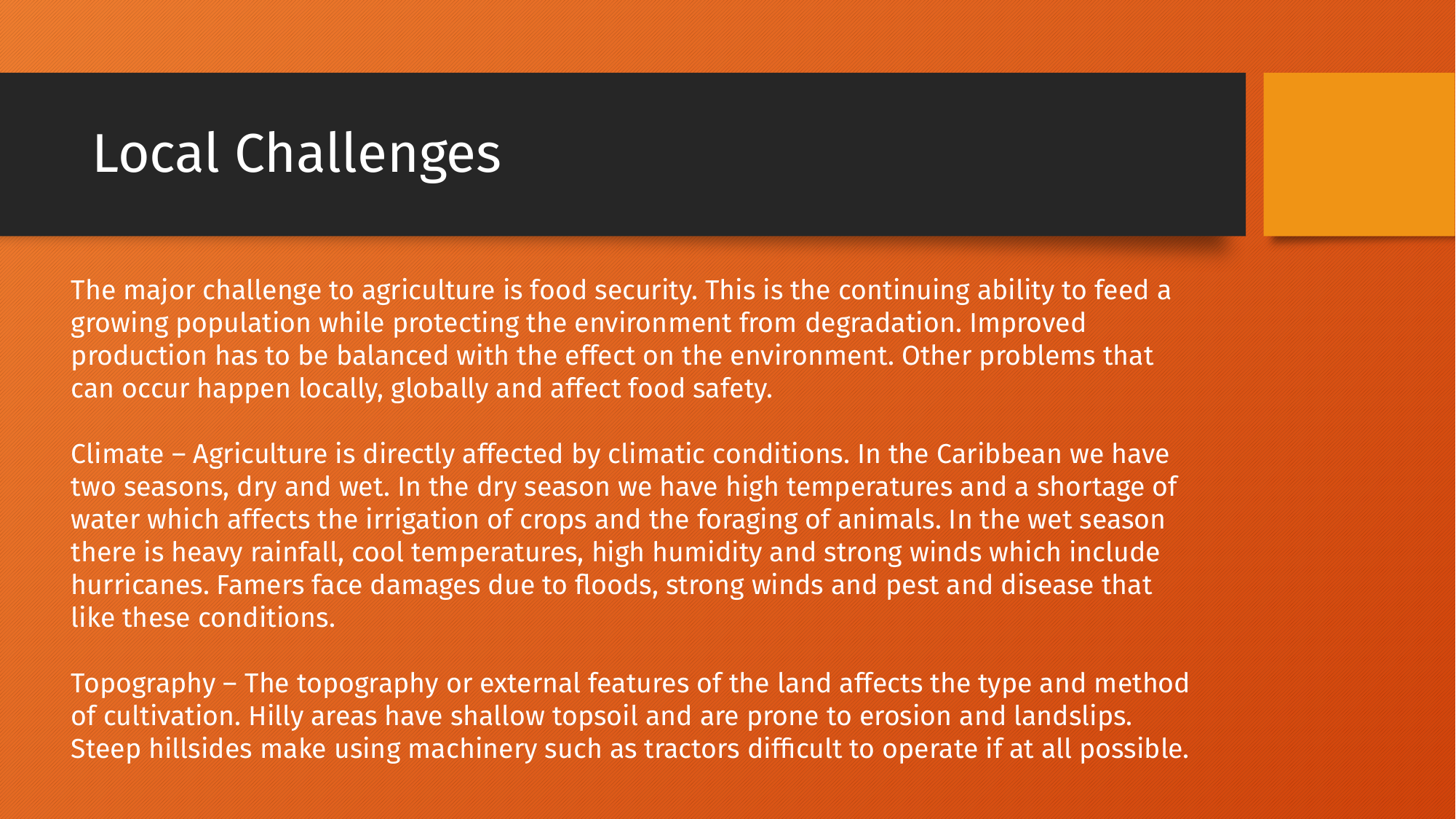

The major challenge to agriculture is food security. This is the continuing ability to feed a growing population while protecting the environment from degradation. Improved production has to be balanced with the effect on the environment. Other problems that can occur happen locally, globally and affect food safety.

Climate – Agriculture is directly affected by climatic conditions. In the Caribbean we have two seasons, dry and wet. In the dry season we have high temperatures and a shortage of water which affects the irrigation of crops and the foraging of animals. In the wet season there is heavy rainfall, cool temperatures, high humidity and strong winds which include hurricanes. Famers face damages due to floods, strong winds and pest and disease that like these conditions.

Topography – The topography or external features of the land affects the type and method of cultivation. Hilly areas have shallow topsoil and are prone to erosion and landslips. Steep hillsides make using machinery such as tractors difficult to operate if at all possible.

# Local Challenges